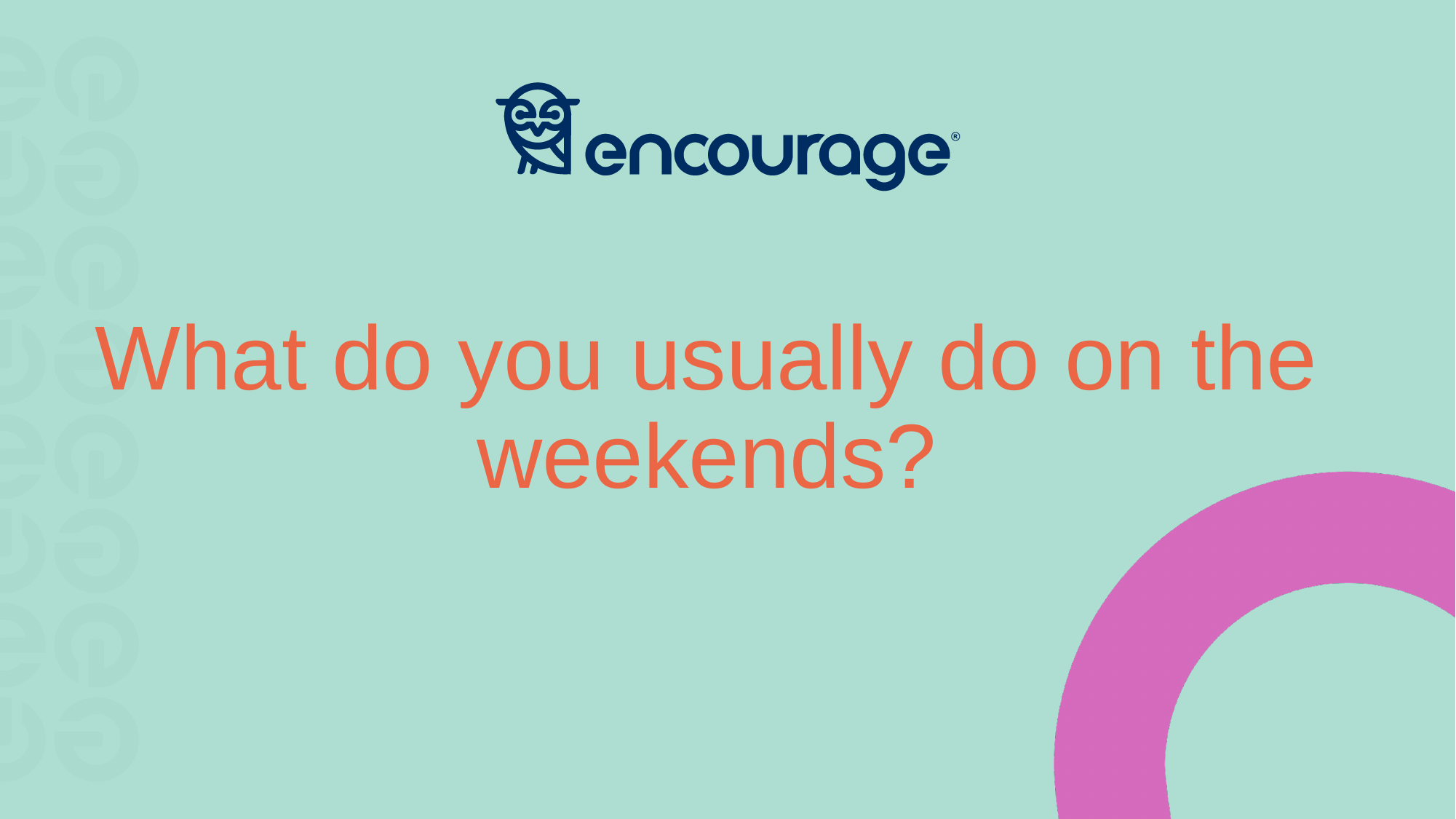

What do you usually do on the weekends?